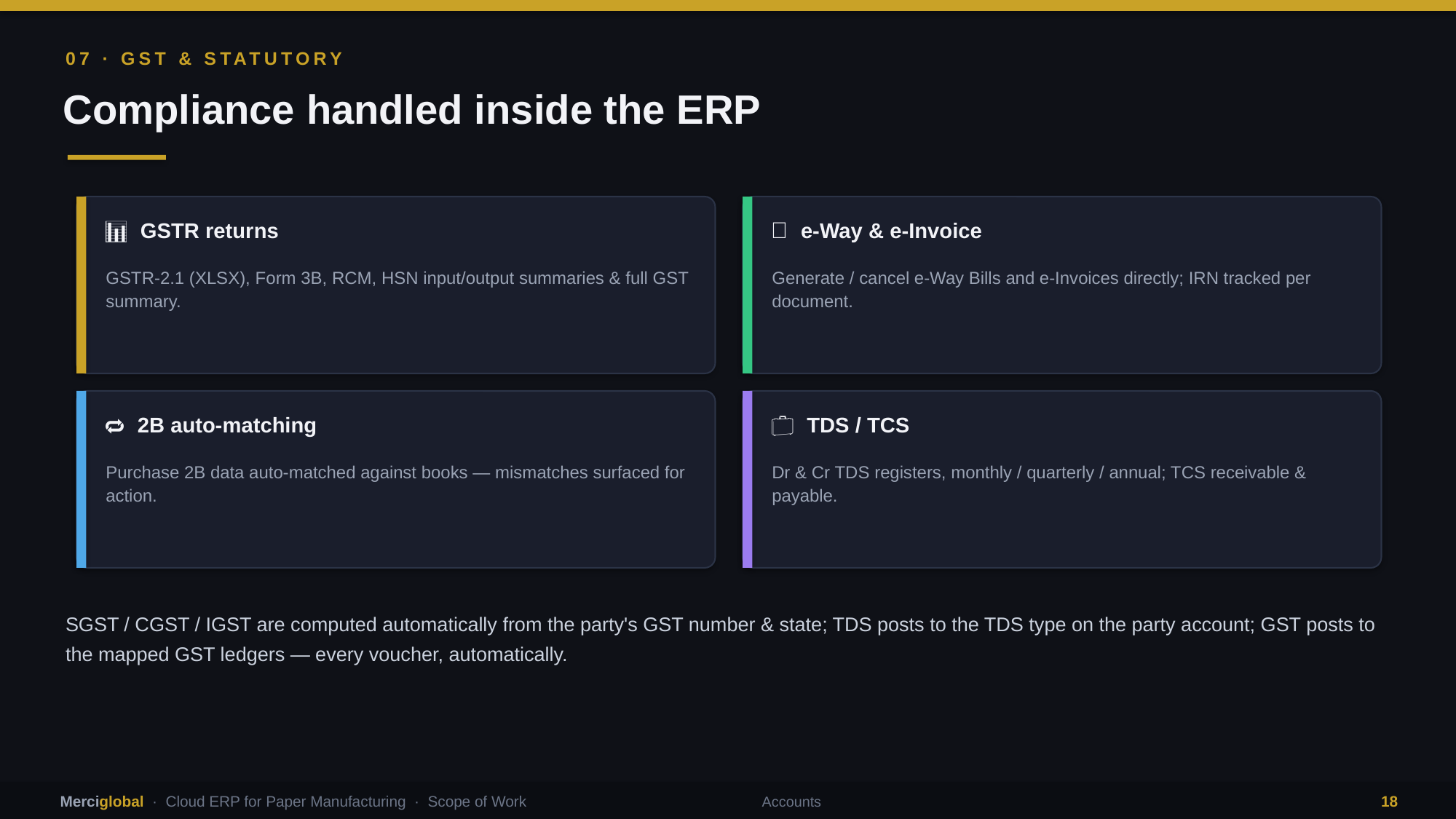

07 · GST & STATUTORY
Compliance handled inside the ERP

📊  GSTR returns
🧾  e-Way & e-Invoice
GSTR-2.1 (XLSX), Form 3B, RCM, HSN input/output summaries & full GST summary.
Generate / cancel e-Way Bills and e-Invoices directly; IRN tracked per document.

🔁  2B auto-matching
💼  TDS / TCS
Purchase 2B data auto-matched against books — mismatches surfaced for action.
Dr & Cr TDS registers, monthly / quarterly / annual; TCS receivable & payable.
SGST / CGST / IGST are computed automatically from the party's GST number & state; TDS posts to the TDS type on the party account; GST posts to the mapped GST ledgers — every voucher, automatically.

Merciglobal  ·  Cloud ERP for Paper Manufacturing  ·  Scope of Work
Accounts
18